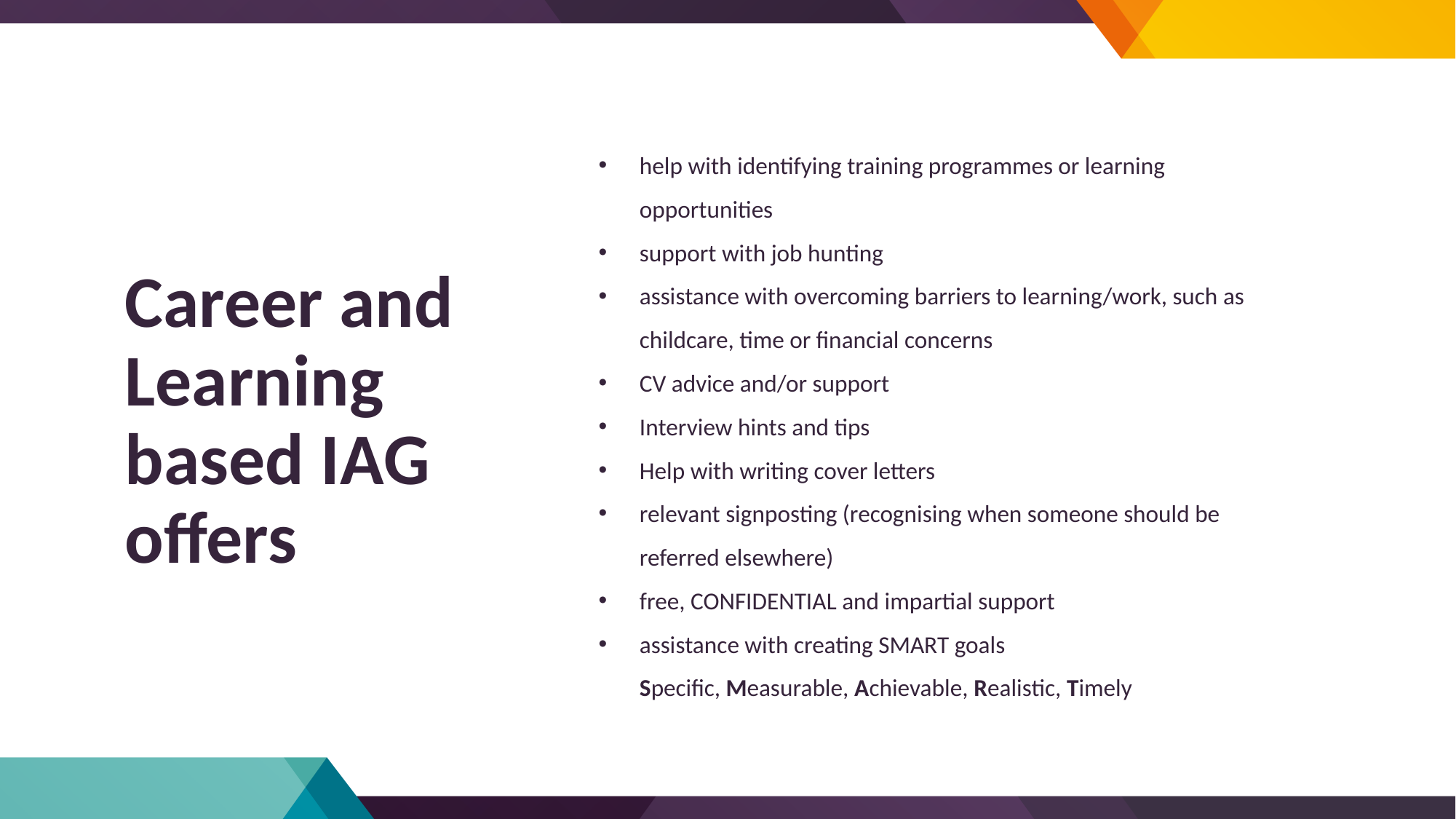

# help with identifying training programmes or learning opportunities
support with job hunting
assistance with overcoming barriers to learning/work, such as childcare, time or financial concerns
CV advice and/or support
Interview hints and tips
Help with writing cover letters
relevant signposting (recognising when someone should be referred elsewhere)
free, CONFIDENTIAL and impartial support
assistance with creating SMART goals
Specific, Measurable, Achievable, Realistic, Timely
Career and Learning based IAG offers